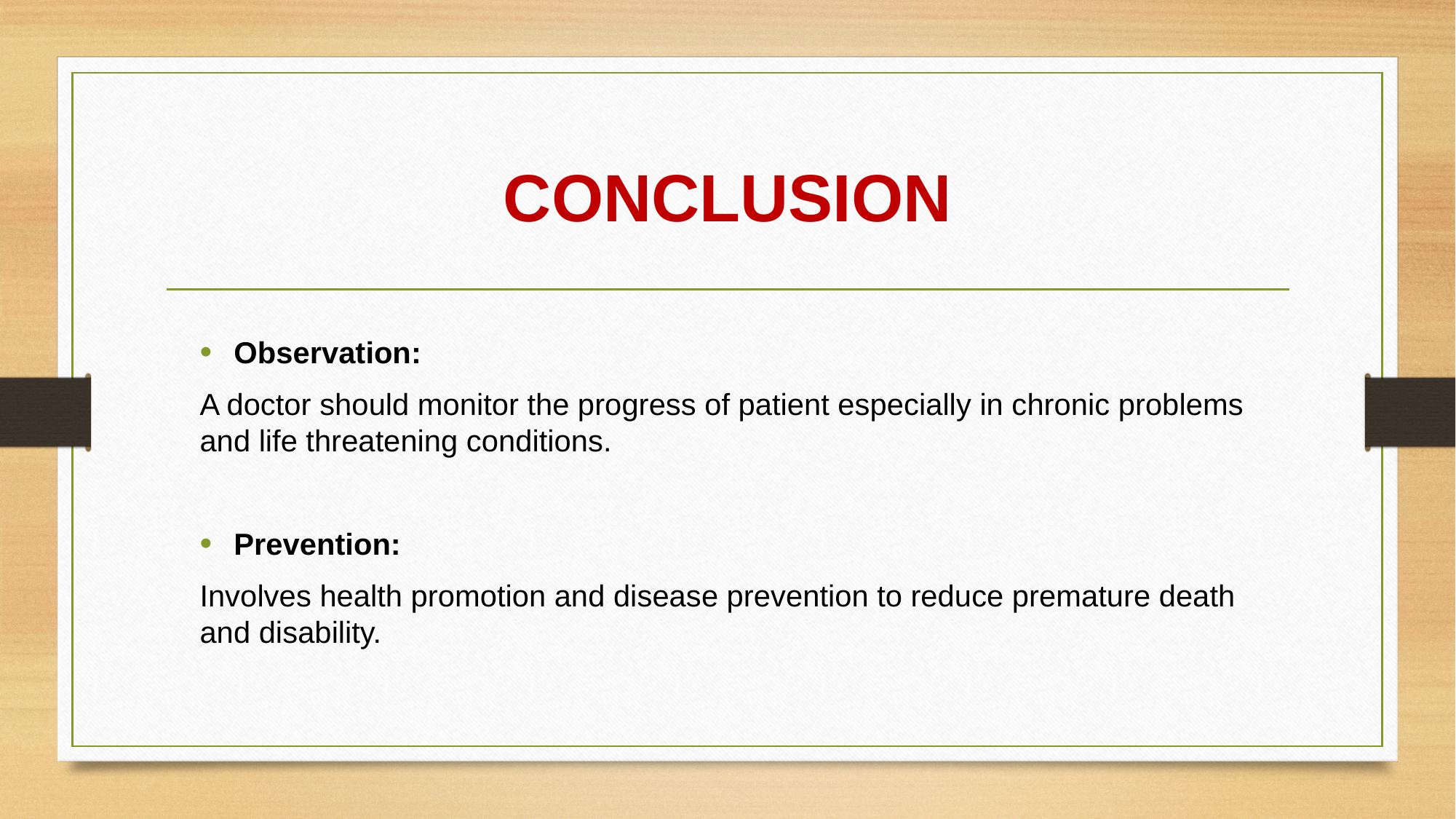

# CONCLUSION
Observation:
A doctor should monitor the progress of patient especially in chronic problems and life threatening conditions.

Prevention:
Involves health promotion and disease prevention to reduce premature death and disability.